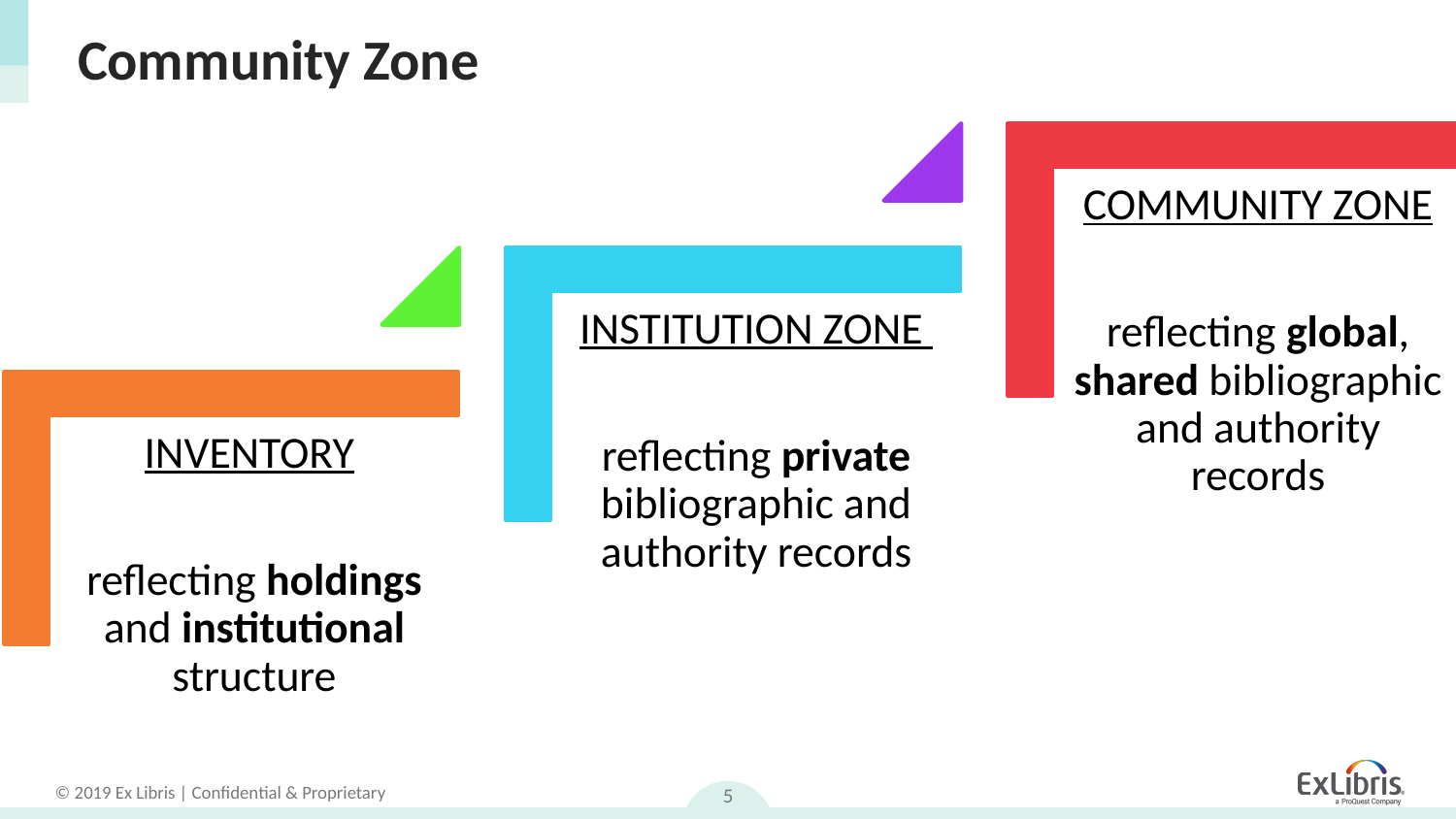

# Community Zone
INVENTORY

reflecting holdings and institutional structure
INSTITUTION ZONE

reflecting private bibliographic and authority records
COMMUNITY ZONE

reflecting global, shared bibliographic and authority records
5